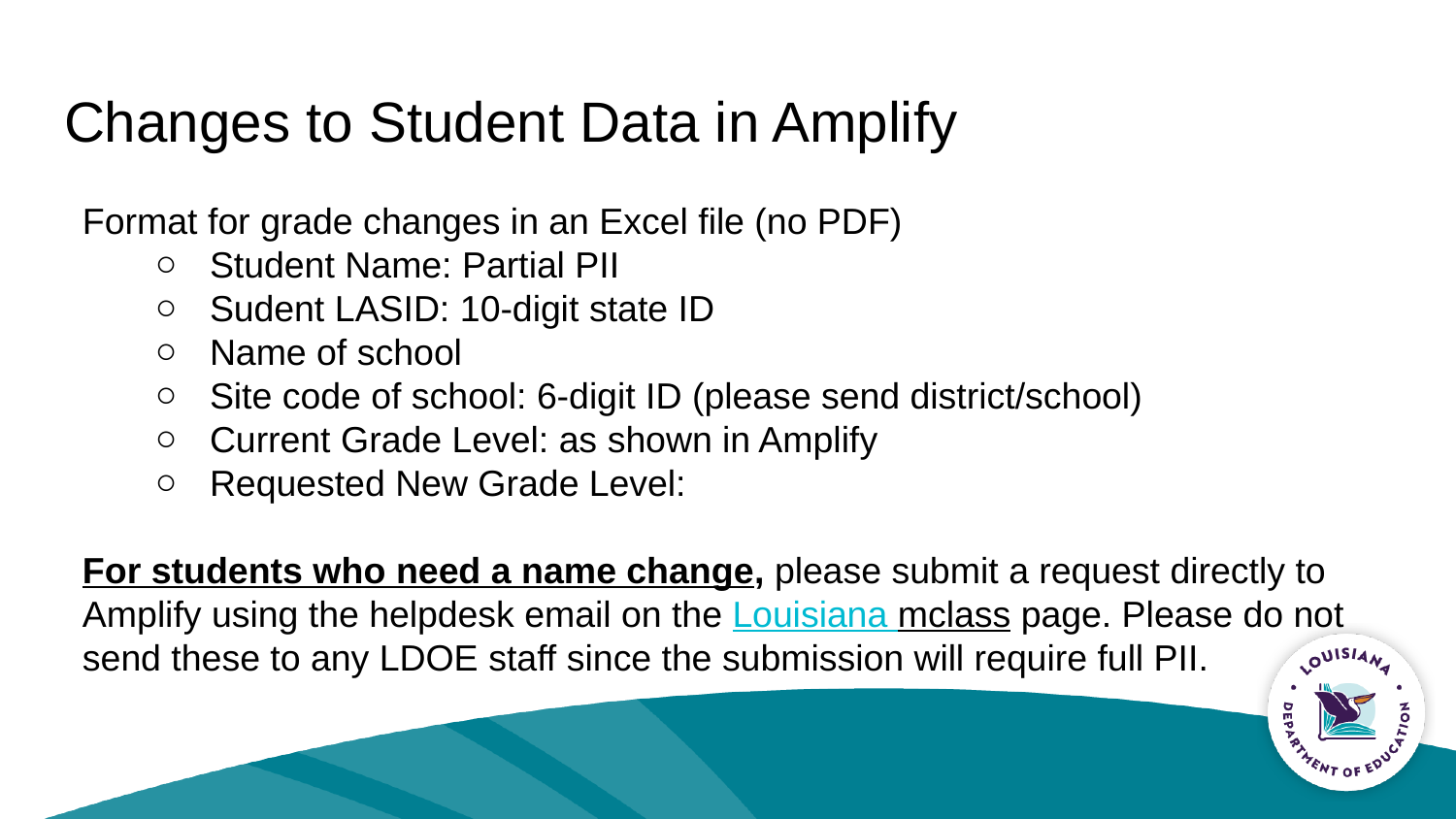

# Changes to Student Data in Amplify
Format for grade changes in an Excel file (no PDF)
Student Name: Partial PII
Sudent LASID: 10-digit state ID
Name of school
Site code of school: 6-digit ID (please send district/school)
Current Grade Level: as shown in Amplify
Requested New Grade Level:

For students who need a name change, please submit a request directly to Amplify using the helpdesk email on the Louisiana mclass page. Please do not send these to any LDOE staff since the submission will require full PII.